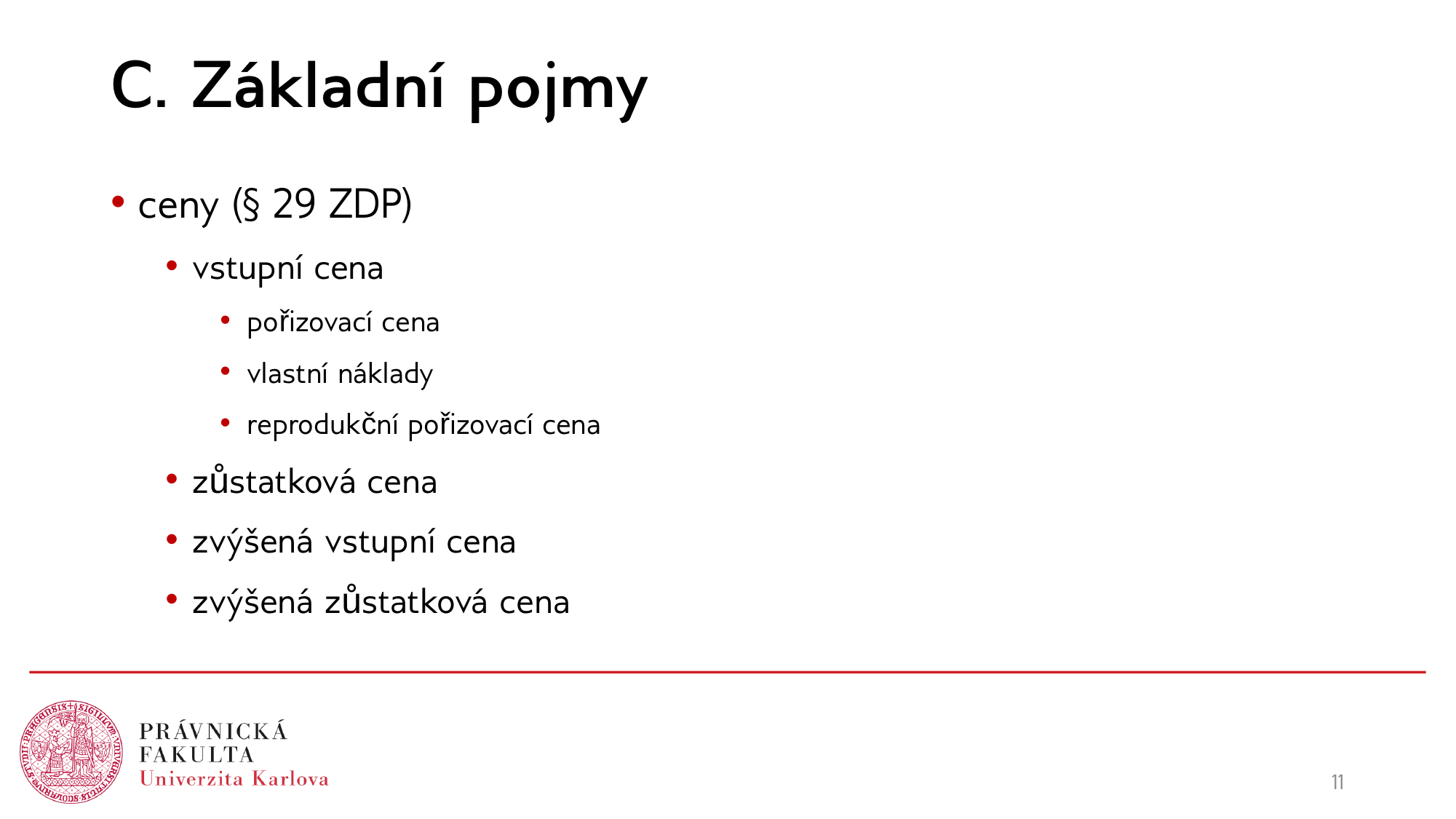

# C. Základní pojmy
ceny (§ 29 ZDP)
vstupní cena
pořizovací cena
vlastní náklady
reprodukční pořizovací cena
zůstatková cena
zvýšená vstupní cena
zvýšená zůstatková cena
11